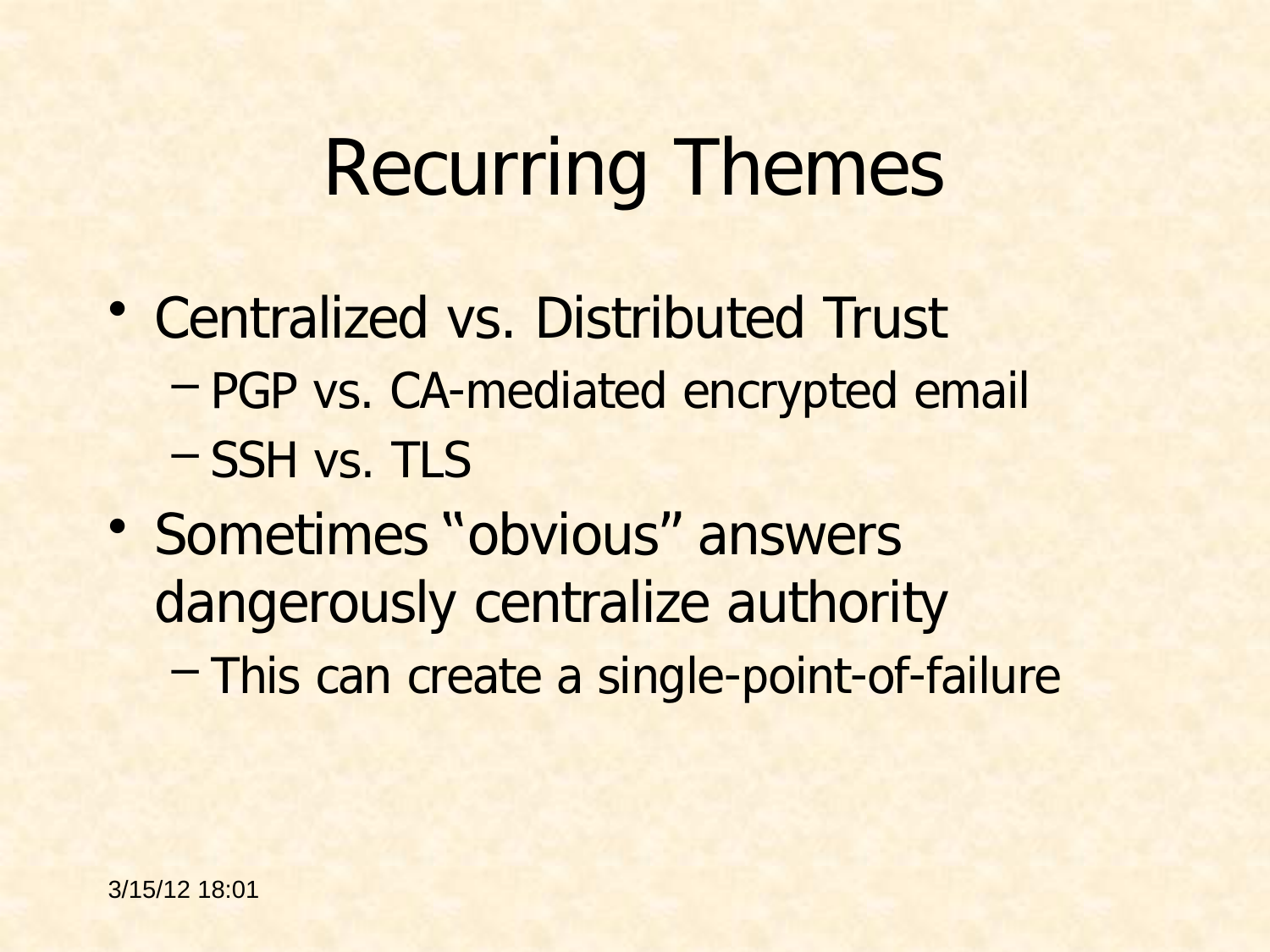

# Recurring Themes
Centralized vs. Distributed Trust
PGP vs. CA-mediated encrypted email
SSH vs. TLS
Sometimes “obvious” answers dangerously centralize authority
This can create a single-point-of-failure
3/15/12 18:01